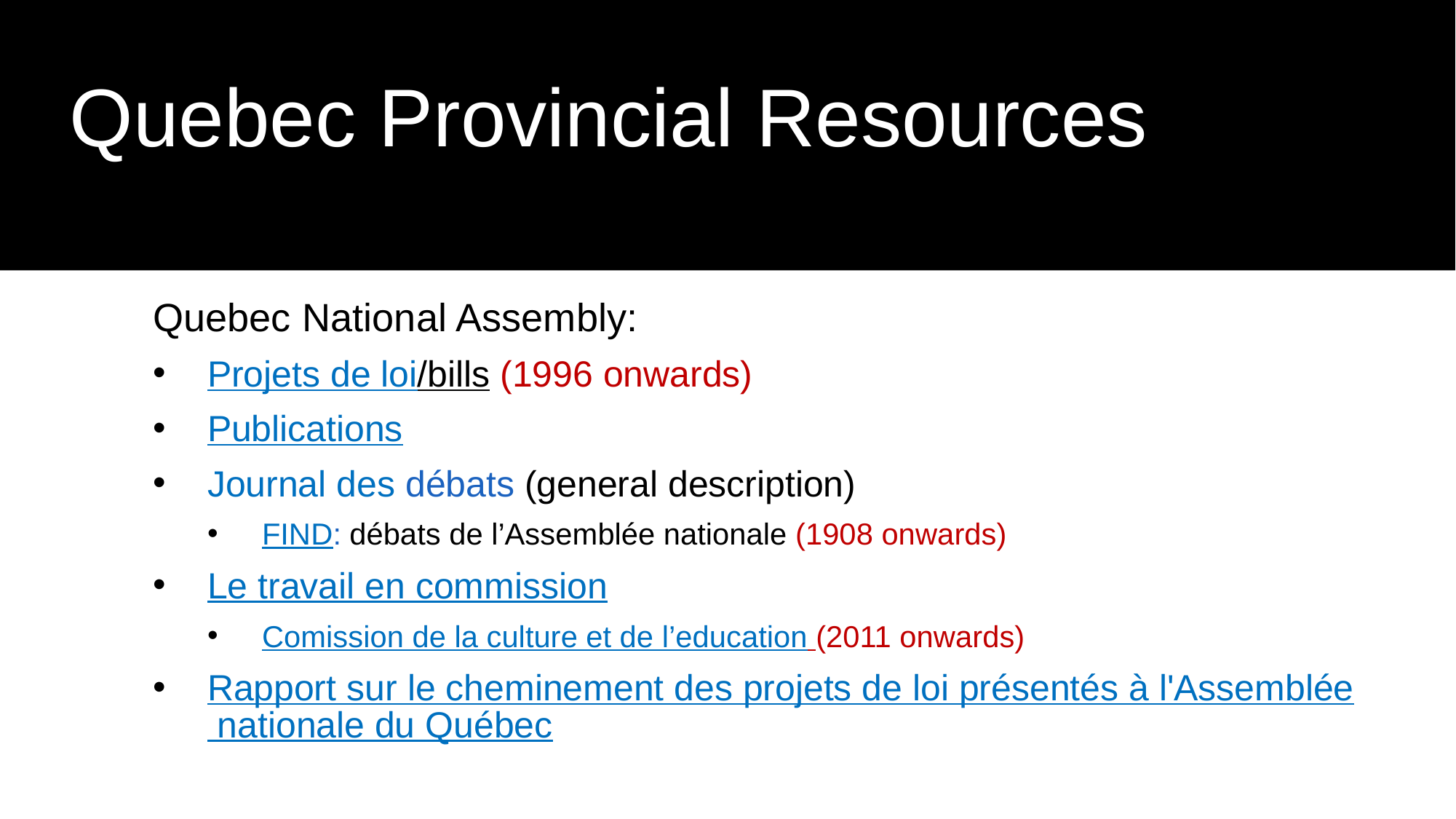

# Quebec Provincial Resources Part 2
Quebec National Assembly:
Projets de loi/bills (1996 onwards)
Publications
Journal des débats (general description)
FIND: débats de l’Assemblée nationale (1908 onwards)
Le travail en commission
Comission de la culture et de l’education (2011 onwards)
Rapport sur le cheminement des projets de loi présentés à l'Assemblée nationale du Québec